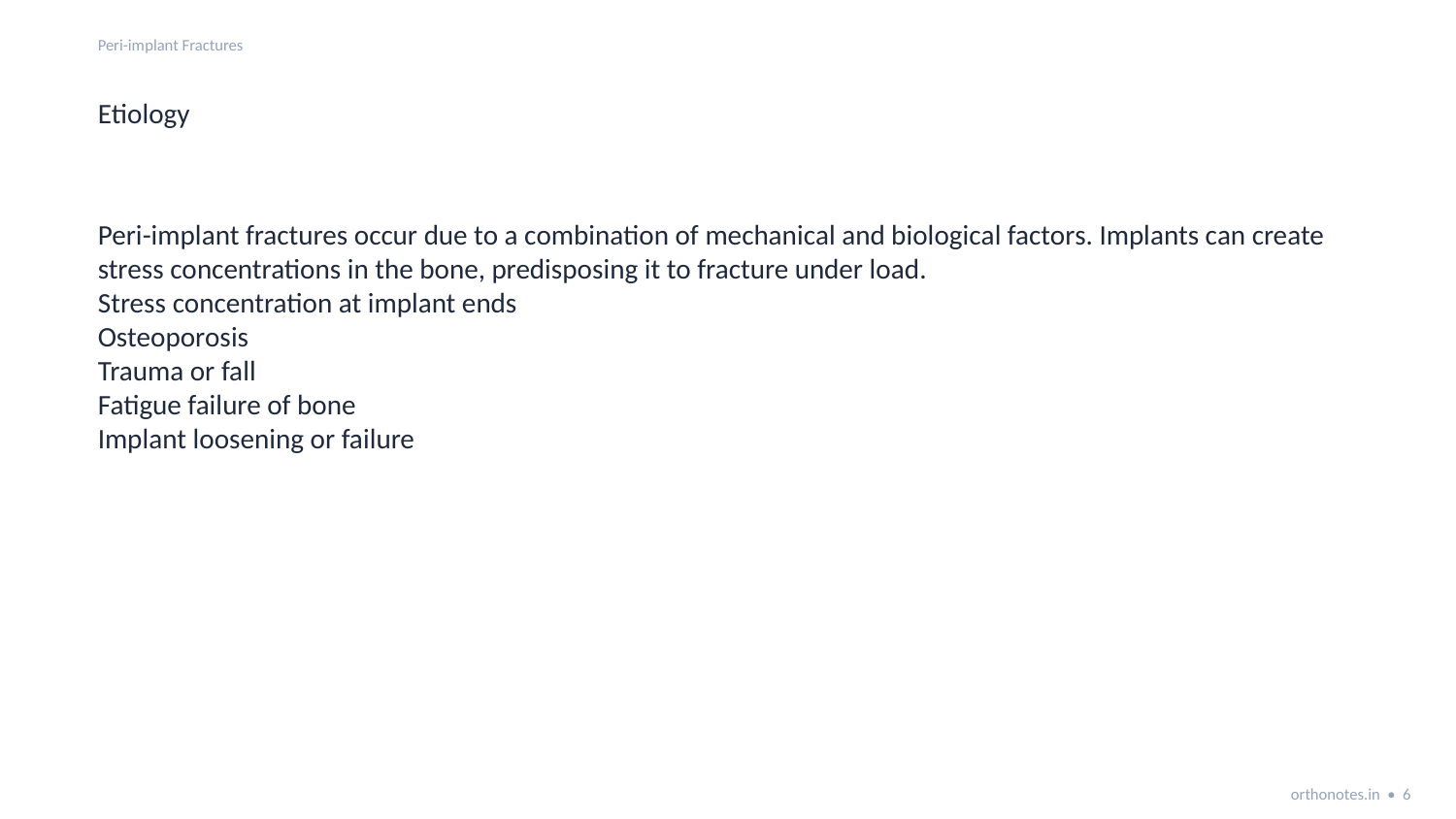

Peri-implant Fractures
Etiology
Peri-implant fractures occur due to a combination of mechanical and biological factors. Implants can create stress concentrations in the bone, predisposing it to fracture under load.
Stress concentration at implant ends
Osteoporosis
Trauma or fall
Fatigue failure of bone
Implant loosening or failure
orthonotes.in  •  6